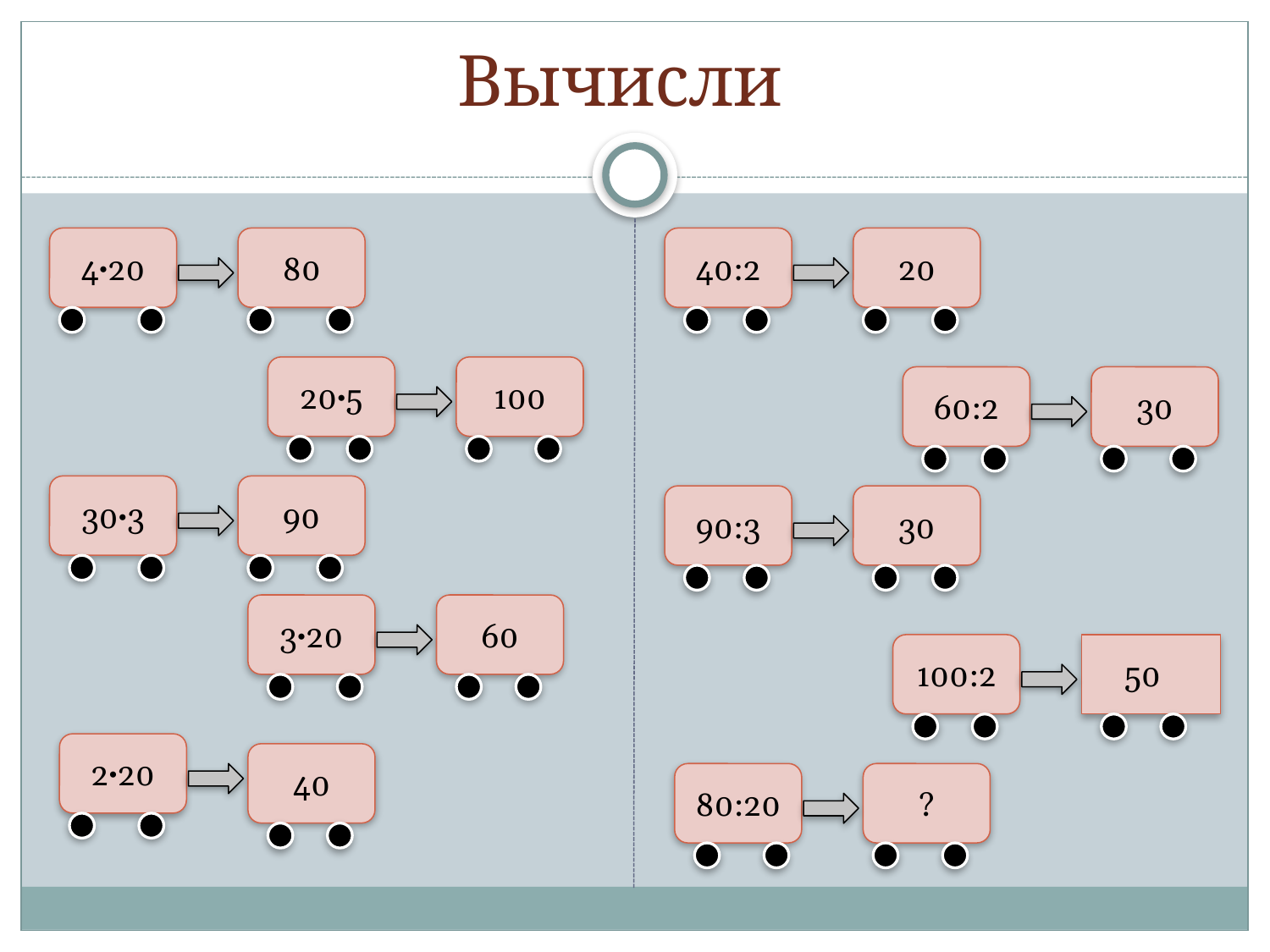

Вычисли
#
4∙20
80
40:2
20

20∙5
100
60:2
30

30∙3
90
90:3
30

3∙20
60

100:2
    50

2∙20
40

80:20
?